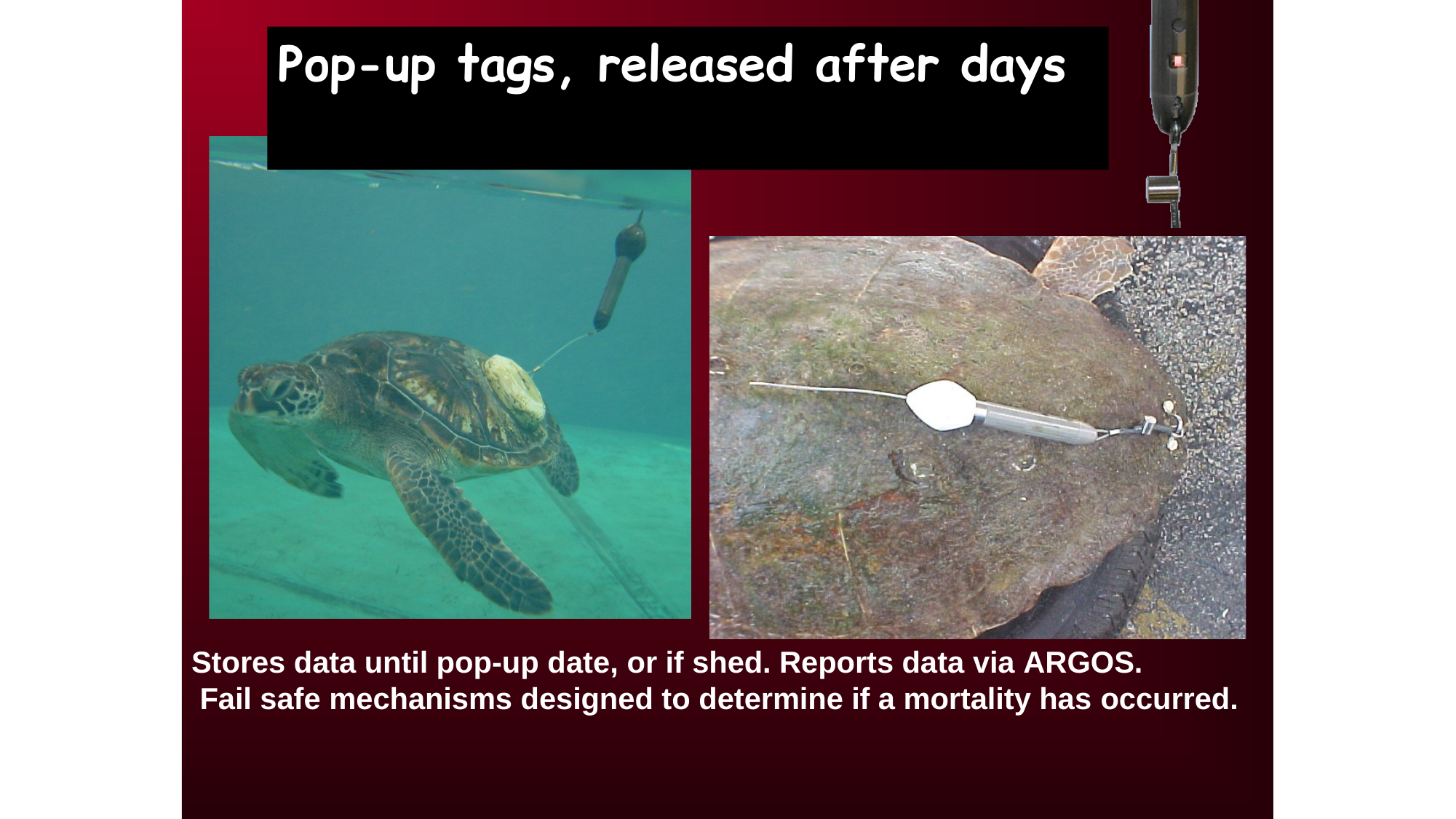

# Pop-up tags, released after days

Stores data until pop-up date, or if shed. Reports data via ARGOS.
Fail safe mechanisms designed to determine if a mortality has occurred.